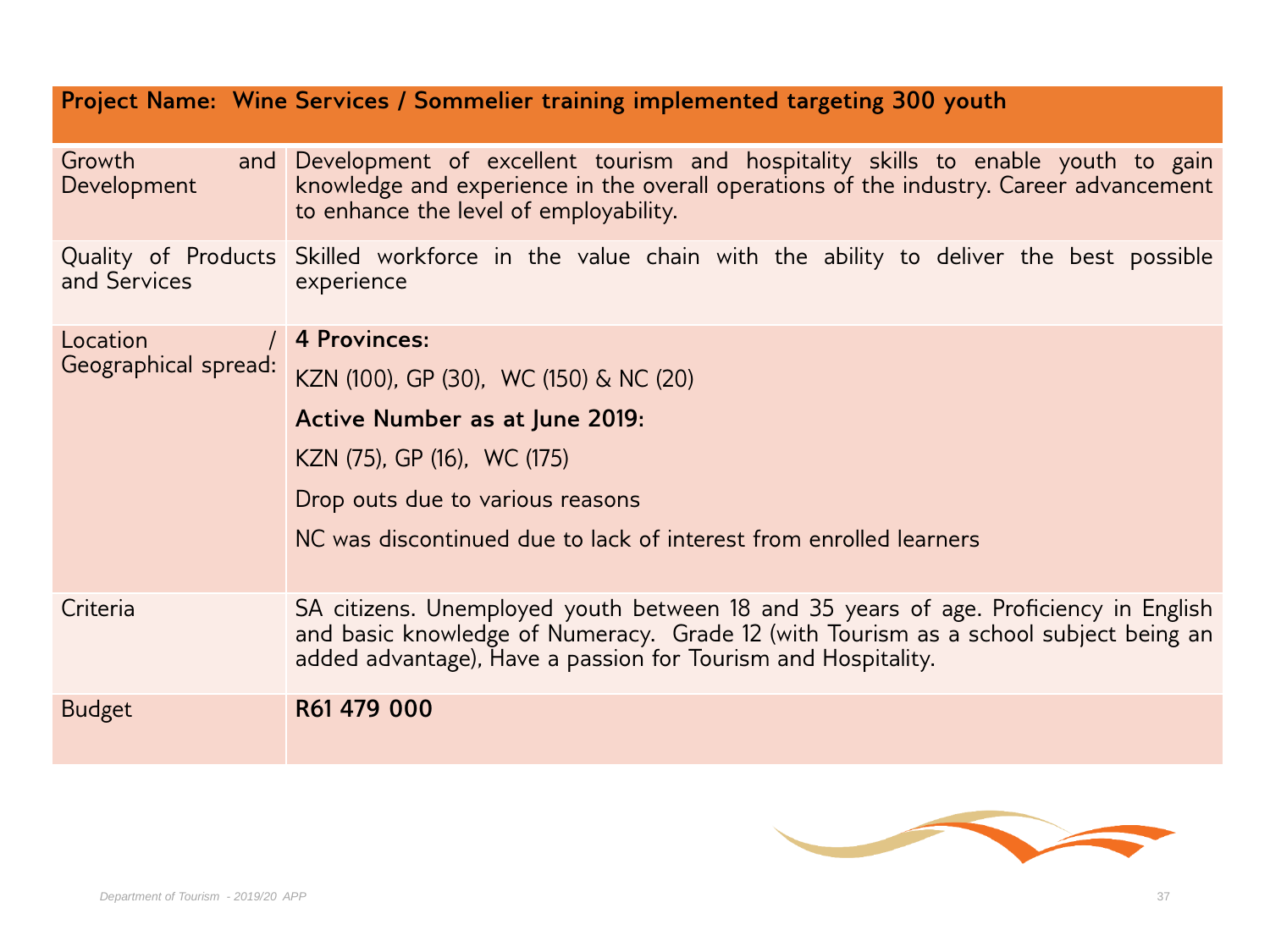

| Project Name: Wine Services / Sommelier training implemented targeting 300 youth |  |
| --- | --- |
| Growth and Development | Development of excellent tourism and hospitality skills to enable youth to gain knowledge and experience in the overall operations of the industry. Career advancement to enhance the level of employability. |
| Quality of Products and Services | Skilled workforce in the value chain with the ability to deliver the best possible experience |
| Location / Geographical spread: | 4 Provinces: KZN (100), GP (30), WC (150) & NC (20) Active Number as at June 2019: KZN (75), GP (16), WC (175) Drop outs due to various reasons NC was discontinued due to lack of interest from enrolled learners |
| Criteria | SA citizens. Unemployed youth between 18 and 35 years of age. Proficiency in English and basic knowledge of Numeracy. Grade 12 (with Tourism as a school subject being an added advantage), Have a passion for Tourism and Hospitality. |
| Budget | R61 479 000 |
Department of Tourism  - 2019/20  APP
37